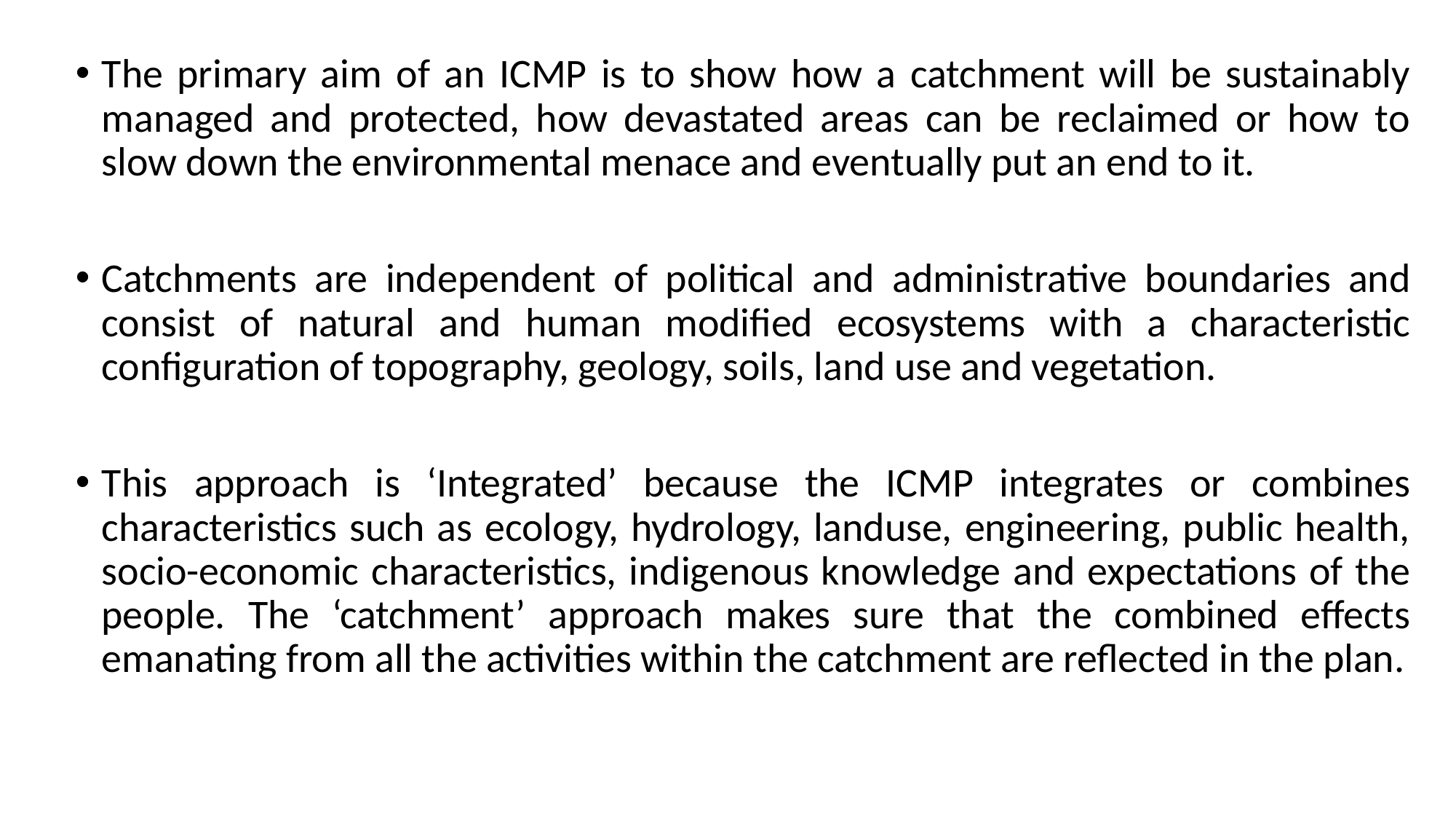

The primary aim of an ICMP is to show how a catchment will be sustainably managed and protected, how devastated areas can be reclaimed or how to slow down the environmental menace and eventually put an end to it.

Catchments are independent of political and administrative boundaries and consist of natural and human modified ecosystems with a characteristic configuration of topography, geology, soils, land use and vegetation.

This approach is ‘Integrated’ because the ICMP integrates or combines characteristics such as ecology, hydrology, landuse, engineering, public health, socio-economic characteristics, indigenous knowledge and expectations of the people. The ‘catchment’ approach makes sure that the combined effects emanating from all the activities within the catchment are reflected in the plan.